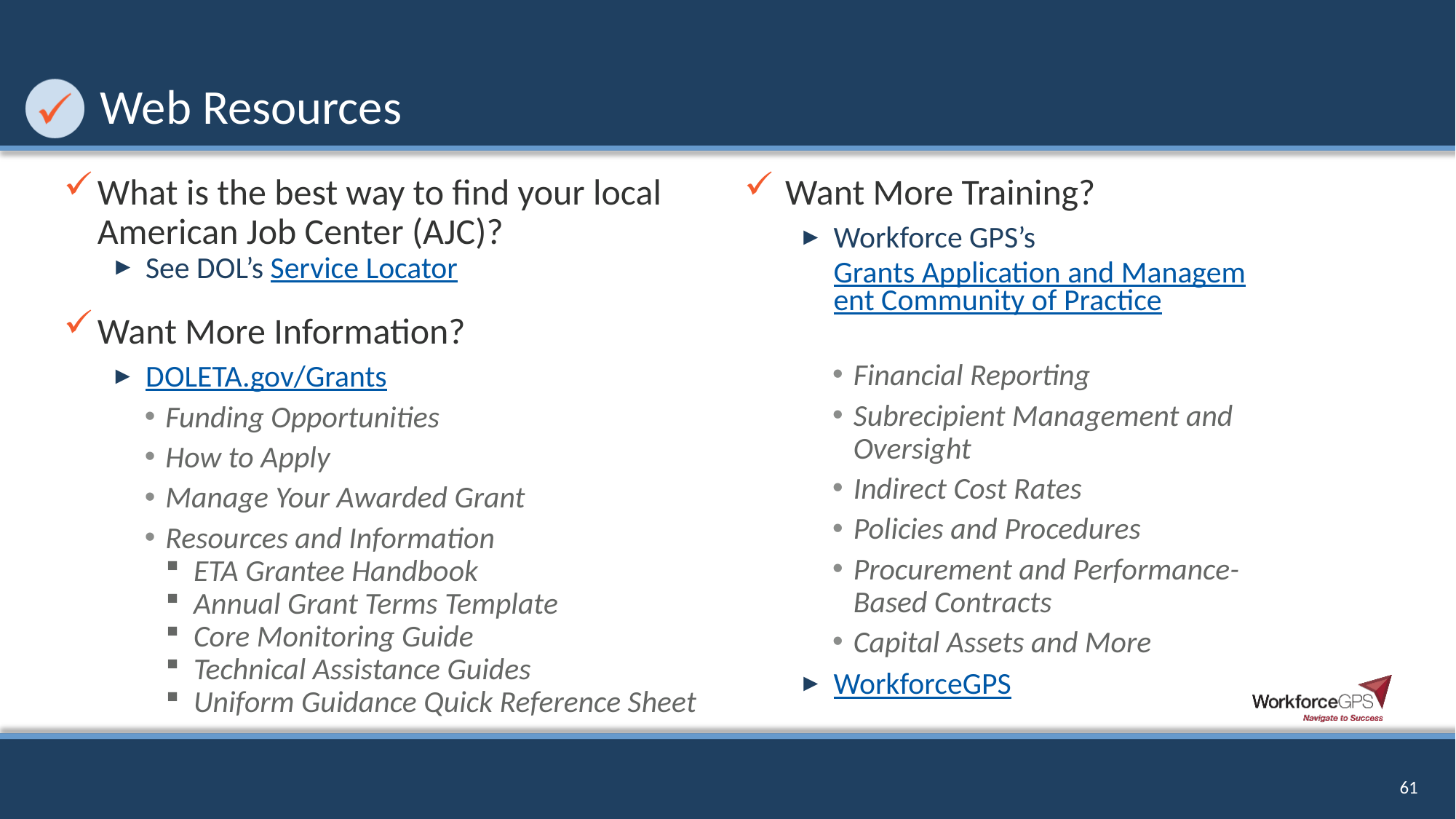

# Web Resources
What is the best way to find your local American Job Center (AJC)?
See DOL’s Service Locator
Want More Information?
DOLETA.gov/Grants
Funding Opportunities
How to Apply
Manage Your Awarded Grant
Resources and Information
ETA Grantee Handbook
Annual Grant Terms Template
Core Monitoring Guide
Technical Assistance Guides
Uniform Guidance Quick Reference Sheet

Want More Training?
Workforce GPS’s Grants Application and Management Community of Practice
Financial Reporting
Subrecipient Management and Oversight
Indirect Cost Rates
Policies and Procedures
Procurement and Performance-Based Contracts
Capital Assets and More
WorkforceGPS

61